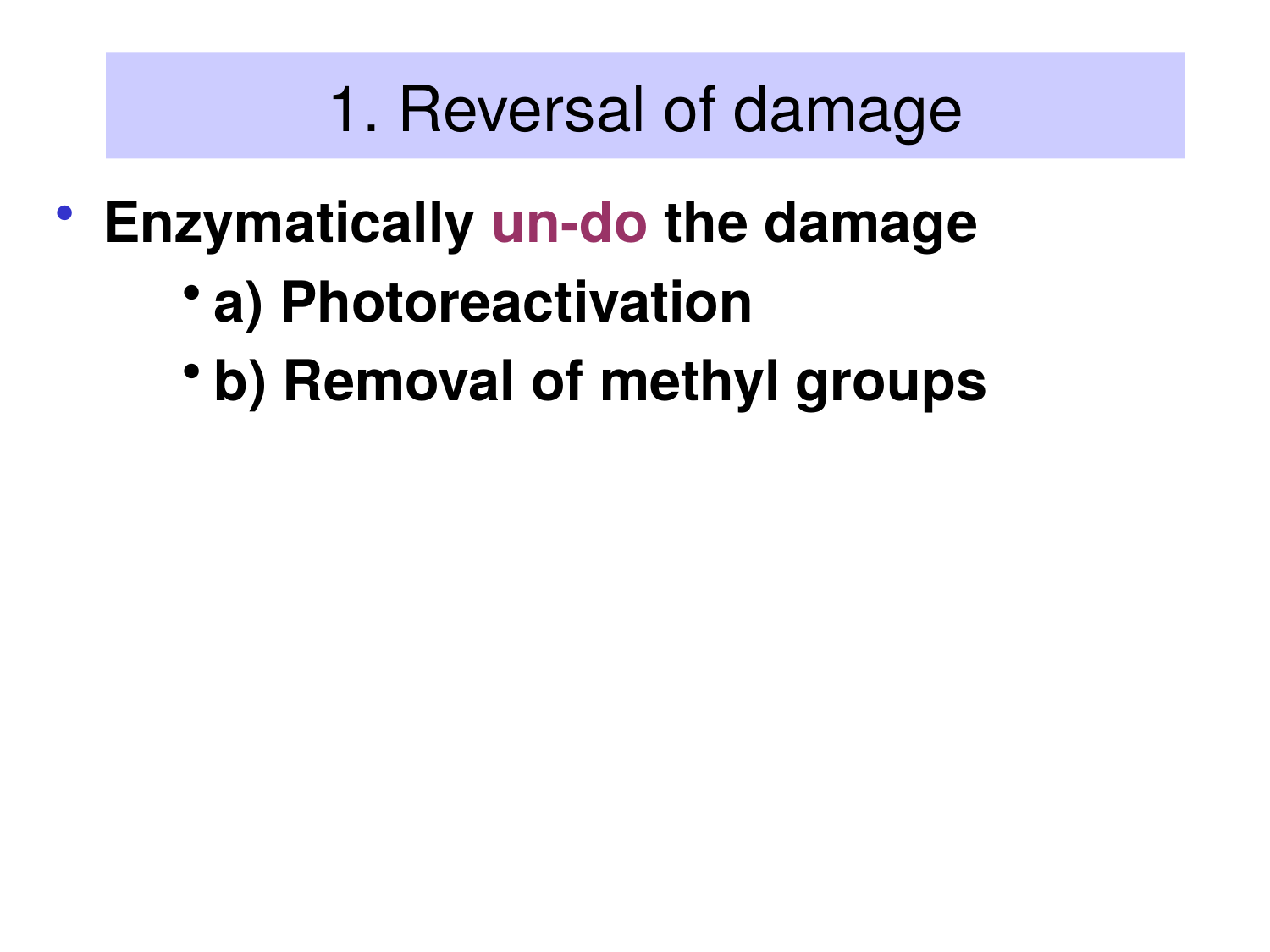

# 1. Reversal of damage
Enzymatically un-do the damage
a) Photoreactivation
b) Removal of methyl groups